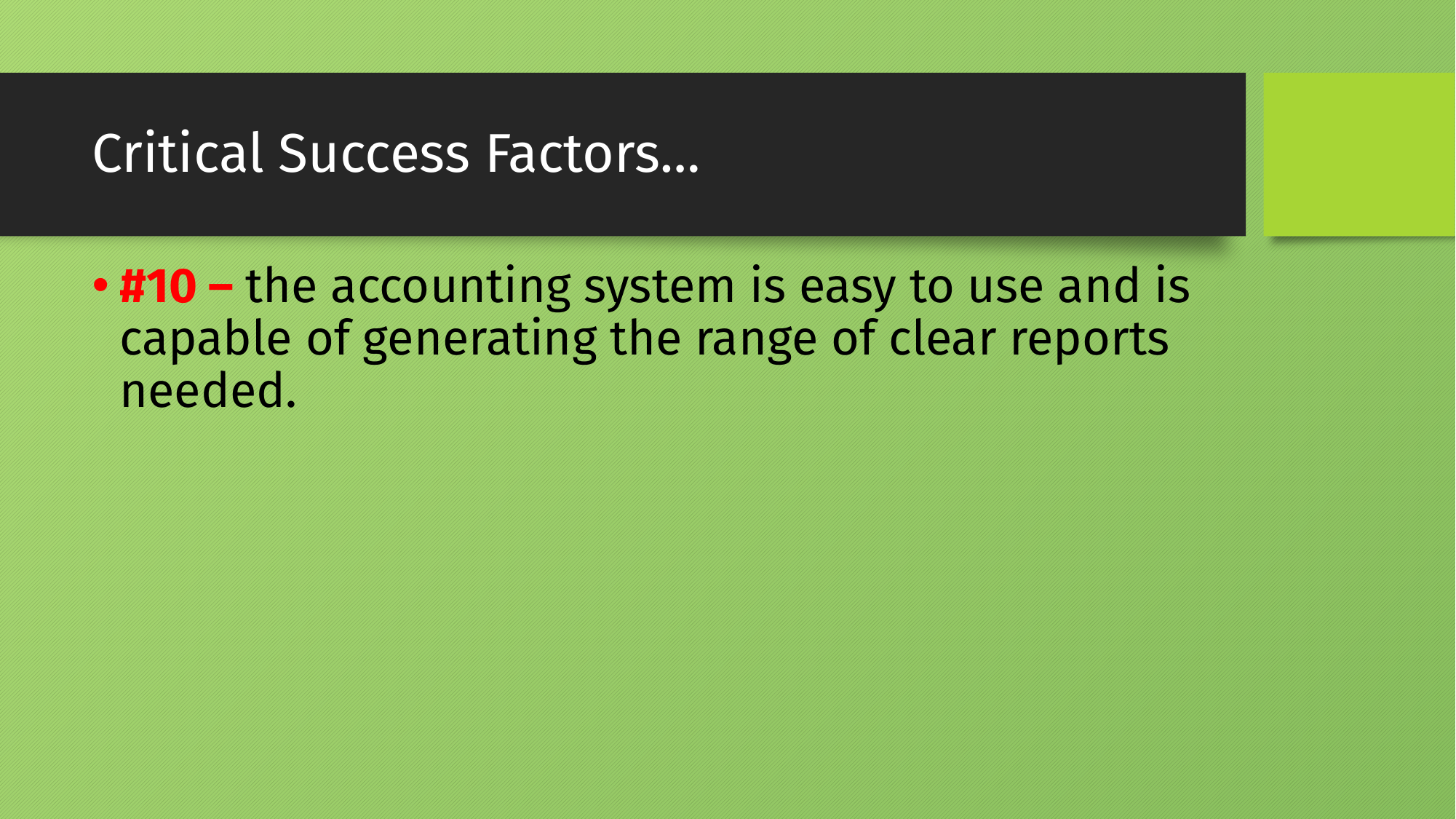

# Critical Success Factors…
#10 – the accounting system is easy to use and is capable of generating the range of clear reports needed.